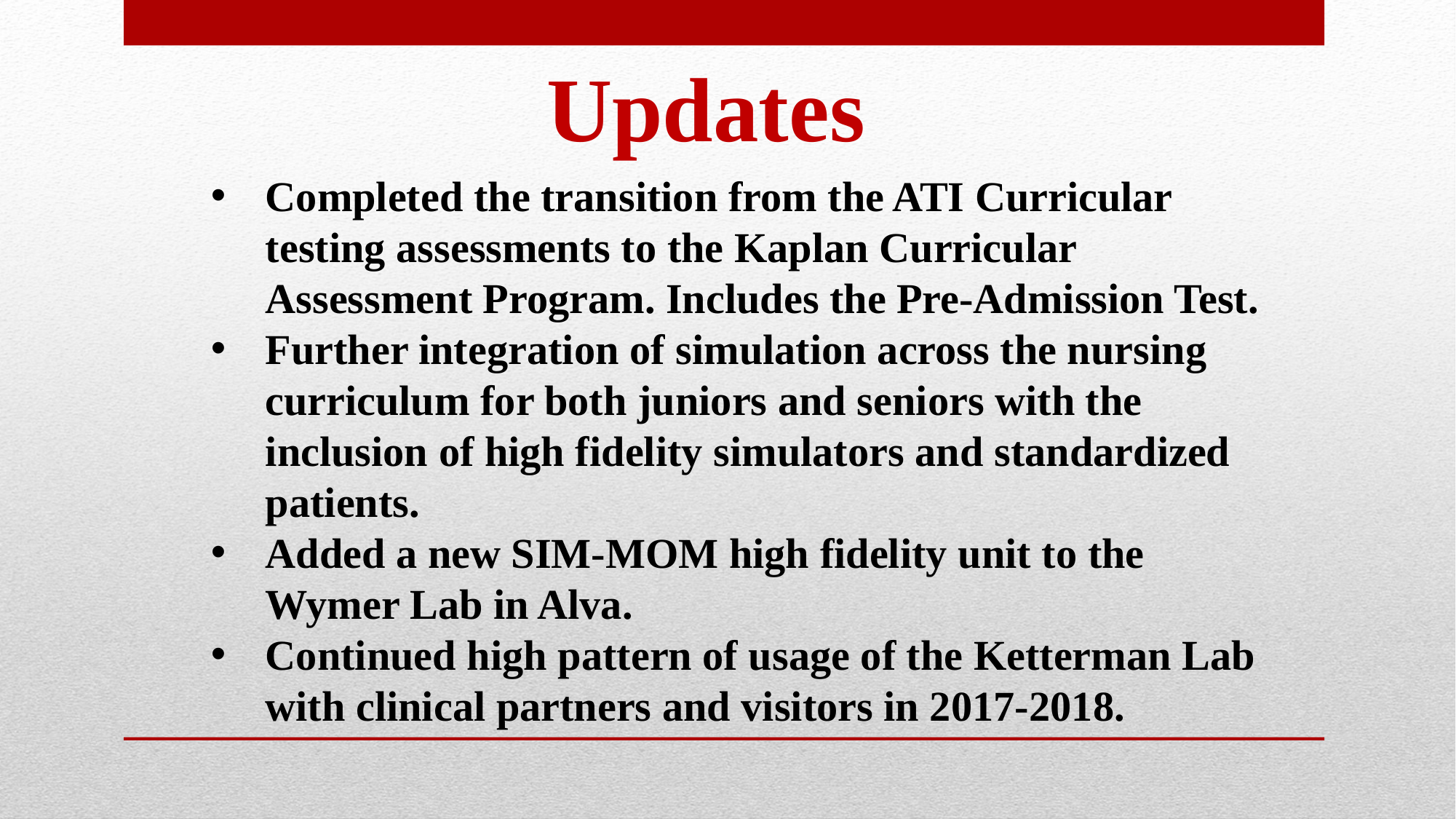

Updates
Completed the transition from the ATI Curricular testing assessments to the Kaplan Curricular Assessment Program. Includes the Pre-Admission Test.
Further integration of simulation across the nursing      curriculum for both juniors and seniors with the inclusion of high fidelity simulators and standardized patients.
Added a new SIM-MOM high fidelity unit to the Wymer Lab in Alva.
Continued high pattern of usage of the Ketterman Lab with clinical partners and visitors in 2017-2018.